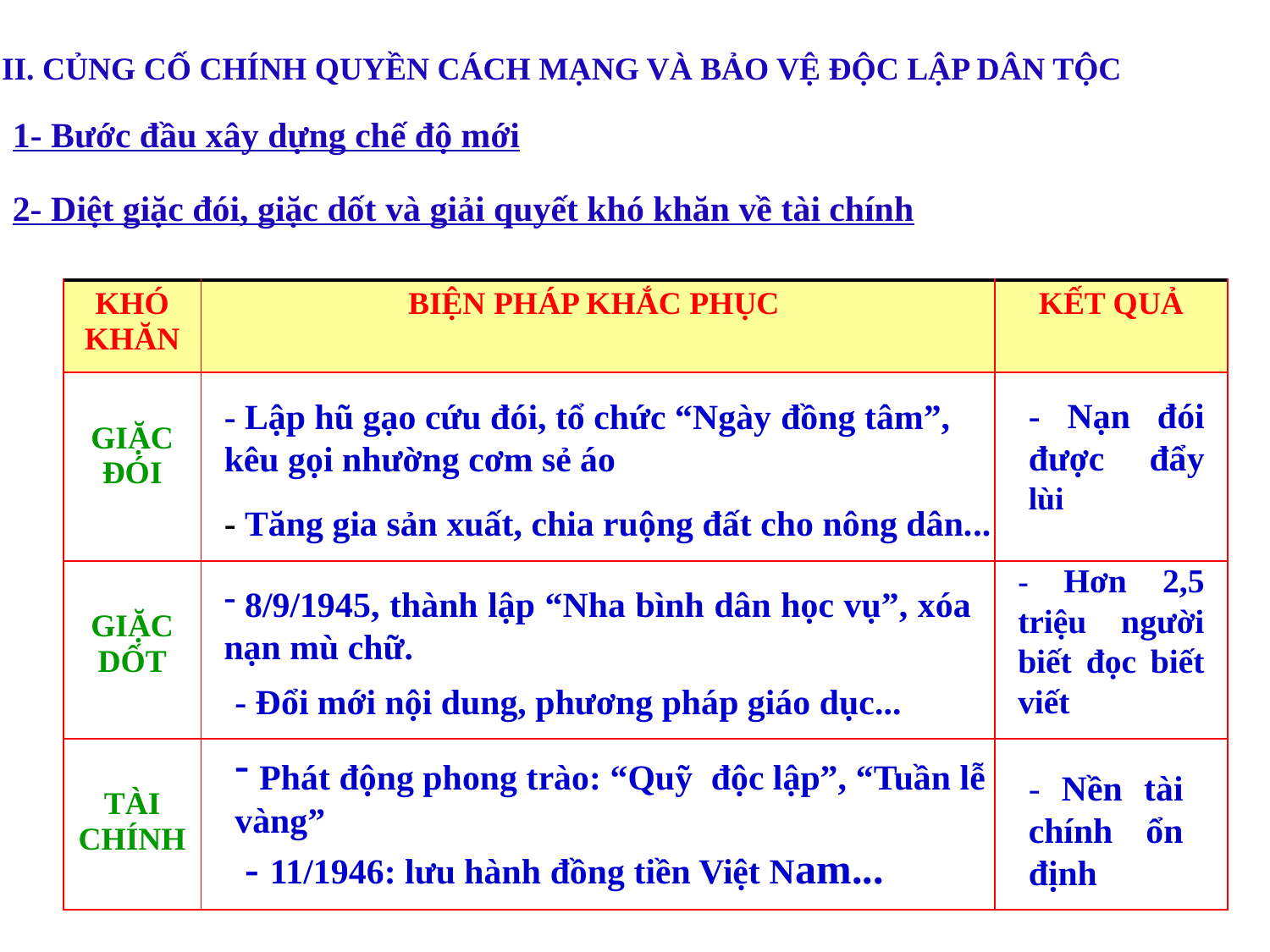

II. CỦNG CỐ CHÍNH QUYỀN CÁCH MẠNG VÀ BẢO VỆ ĐỘC LẬP DÂN TỘC
1- Bước đầu xây dựng chế độ mới

2- Diệt giặc đói, giặc dốt và giải quyết khó khăn về tài chính
| KHÓ KHĂN | BIỆN PHÁP KHẮC PHỤC | KẾT QUẢ |
| --- | --- | --- |
| GIẶC ĐÓI |  |  |
| GIẶC DỐT |  |  |
| TÀI CHÍNH |  |  |

- Nạn đói được đẩy lùi
- Lập hũ gạo cứu đói, tổ chức “Ngày đồng tâm”, kêu gọi nhường cơm sẻ áo

- Tăng gia sản xuất, chia ruộng đất cho nông dân...
- Hơn 2,5 triệu người biết đọc biết viết

 8/9/1945, thành lập “Nha bình dân học vụ”, xóa nạn mù chữ.

 - Đổi mới nội dung, phương pháp giáo dục...

- Nền tài chính ổn định
 Phát động phong trào: “Quỹ  độc lập”, “Tuần lễ vàng”

- 11/1946: lưu hành đồng tiền Việt Nam...